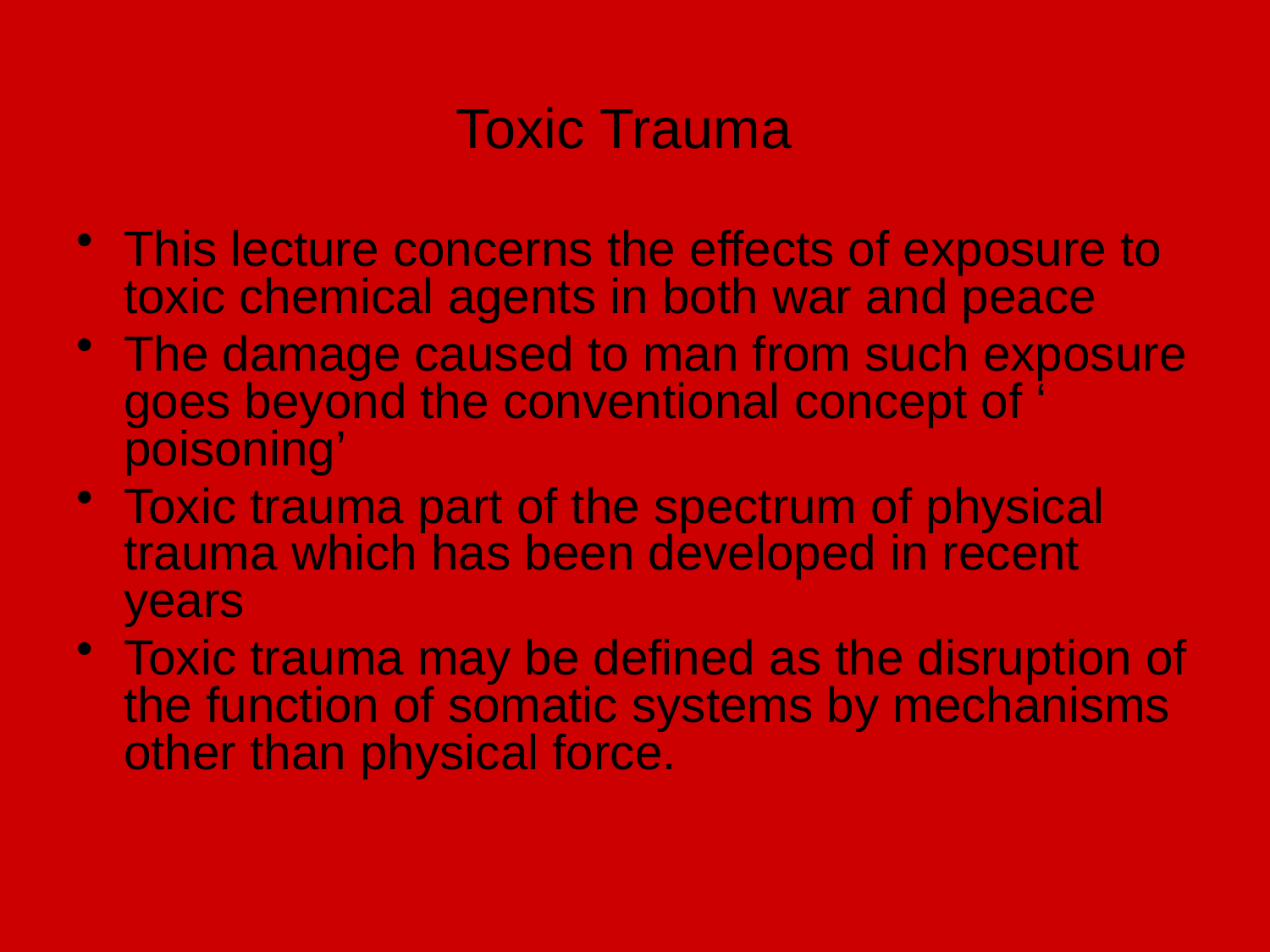

# Toxic Trauma
This lecture concerns the effects of exposure to toxic chemical agents in both war and peace
The damage caused to man from such exposure goes beyond the conventional concept of ‘ poisoning’
Toxic trauma part of the spectrum of physical trauma which has been developed in recent years
Toxic trauma may be defined as the disruption of the function of somatic systems by mechanisms other than physical force.